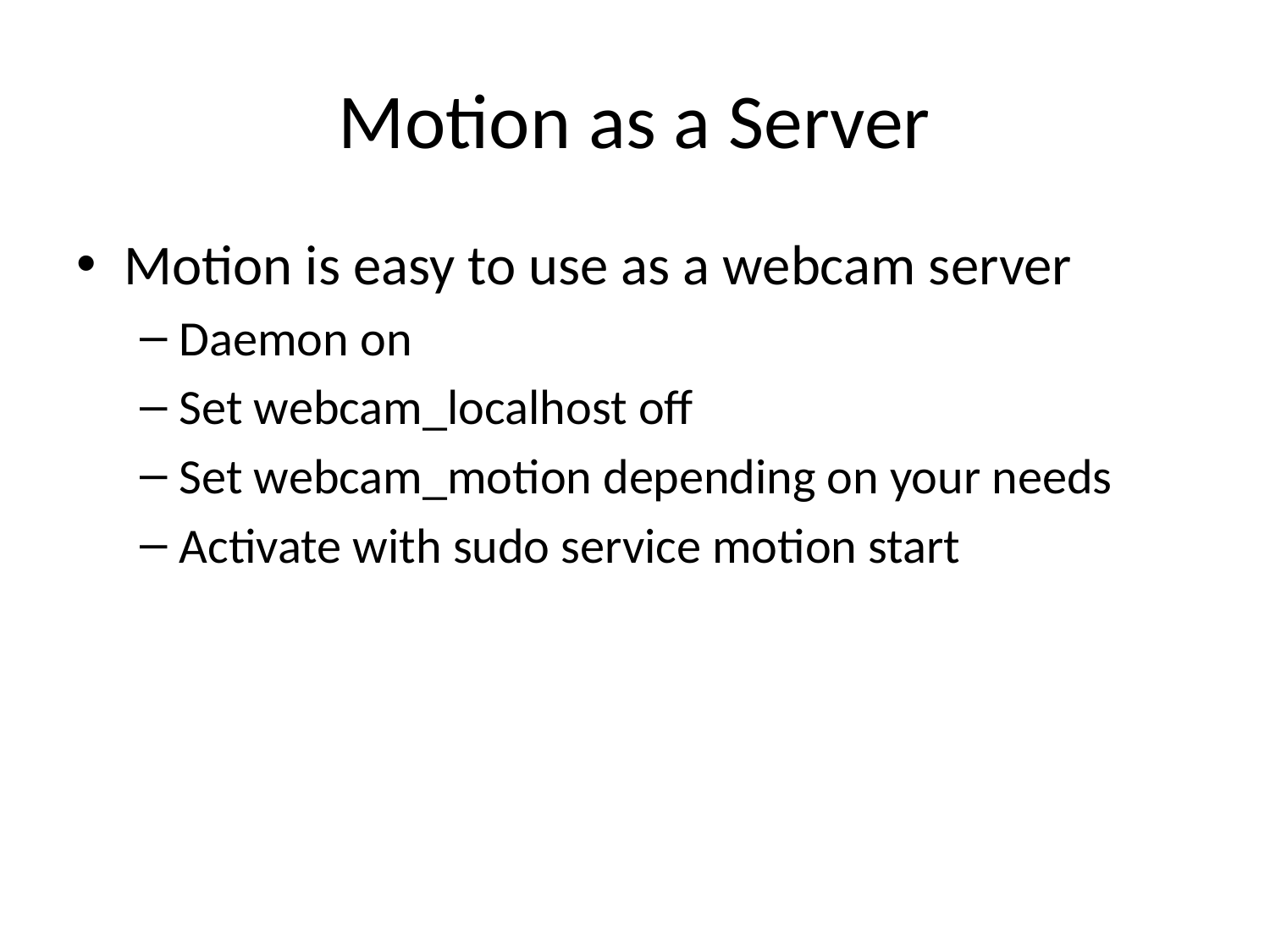

# Motion as a Server
Motion is easy to use as a webcam server
Daemon on
Set webcam_localhost off
Set webcam_motion depending on your needs
Activate with sudo service motion start